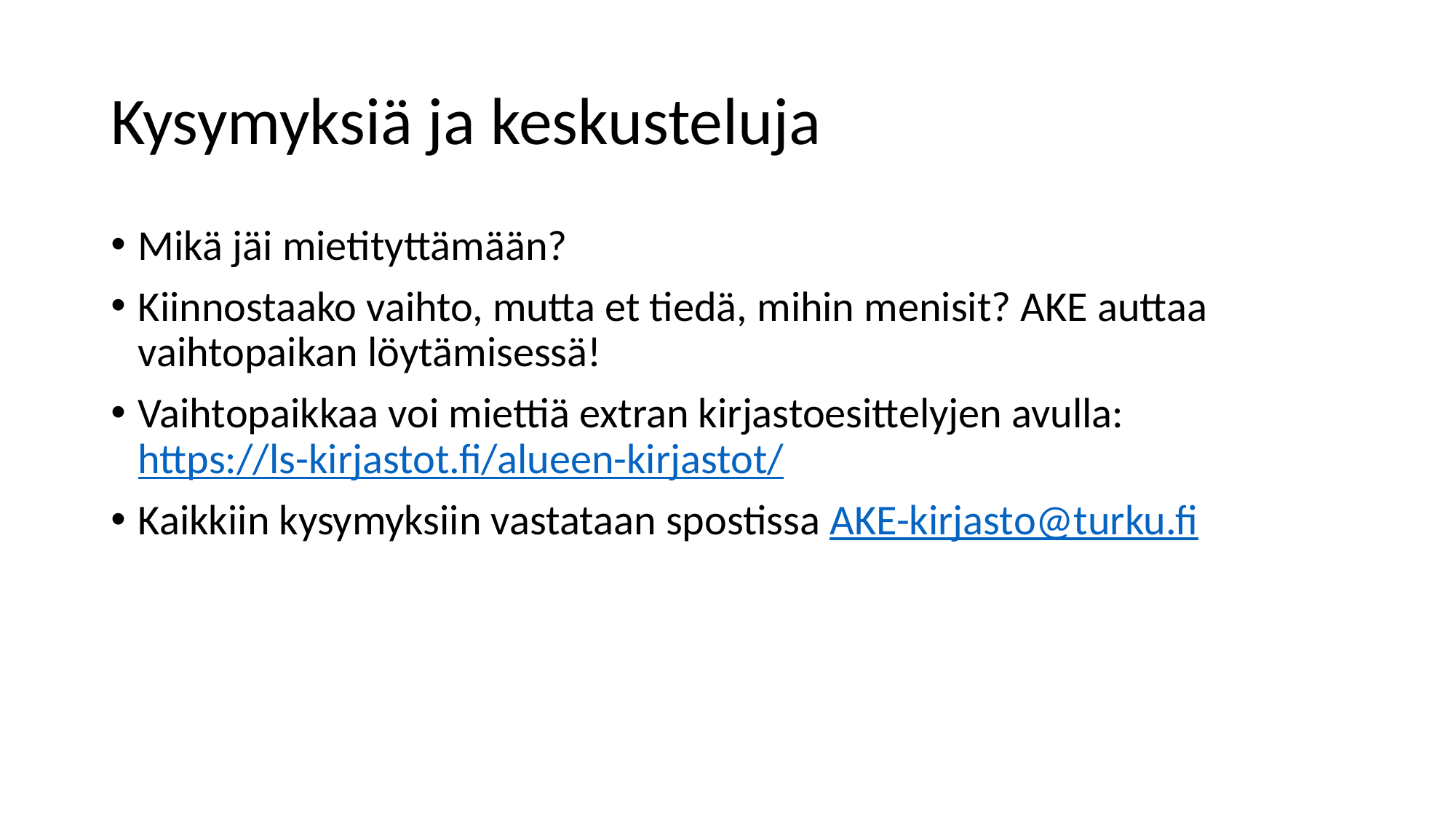

# Kysymyksiä ja keskusteluja
Mikä jäi mietityttämään?
Kiinnostaako vaihto, mutta et tiedä, mihin menisit? AKE auttaa vaihtopaikan löytämisessä!
Vaihtopaikkaa voi miettiä extran kirjastoesittelyjen avulla: https://ls-kirjastot.fi/alueen-kirjastot/
Kaikkiin kysymyksiin vastataan spostissa AKE-kirjasto@turku.fi